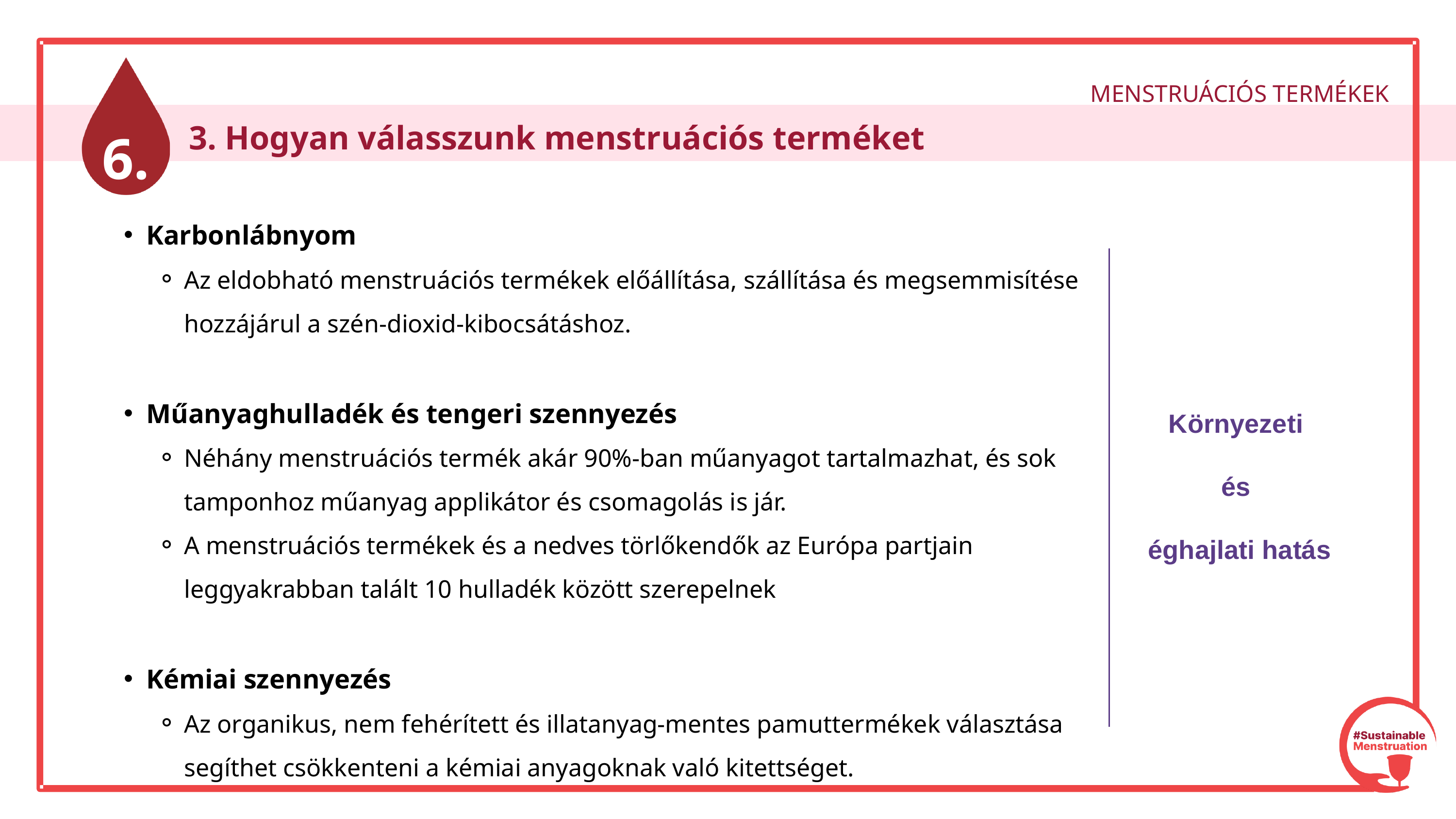

MENSTRUÁCIÓS TERMÉKEK

6.

                          3. Hogyan válasszunk menstruációs terméket
Karbonlábnyom
Az eldobható menstruációs termékek előállítása, szállítása és megsemmisítése hozzájárul a szén-dioxid-kibocsátáshoz.

Műanyaghulladék és tengeri szennyezés
Néhány menstruációs termék akár 90%-ban műanyagot tartalmazhat, és sok tamponhoz műanyag applikátor és csomagolás is jár.
A menstruációs termékek és a nedves törlőkendők az Európa partjain leggyakrabban talált 10 hulladék között szerepelnek

Kémiai szennyezés
Az organikus, nem fehérített és illatanyag-mentes pamuttermékek választása segíthet csökkenteni a kémiai anyagoknak való kitettséget.
Környezeti
és
éghajlati hatás